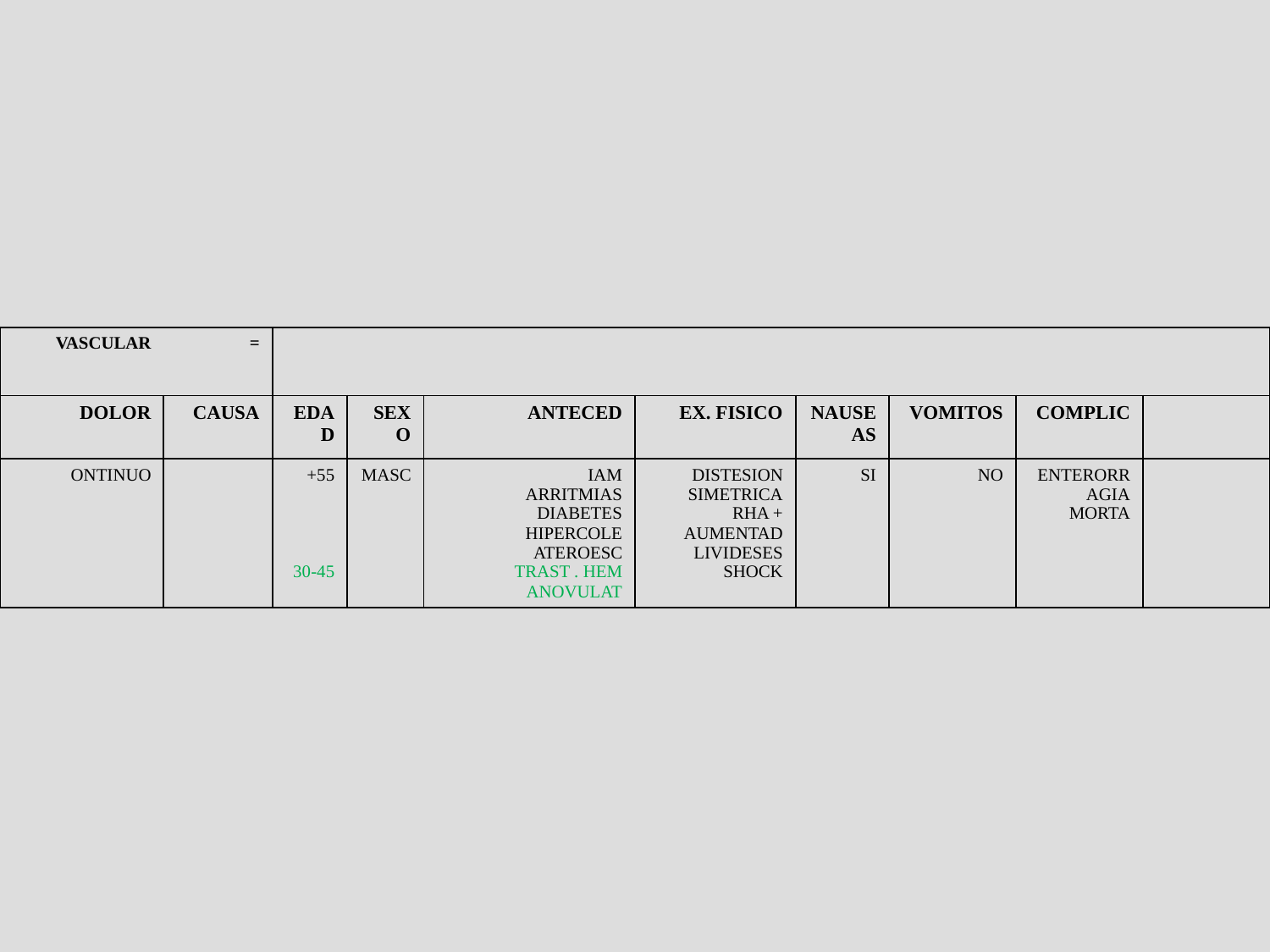

| VASCULAR | = |  |  |  |  |  |  |  |  |
| --- | --- | --- | --- | --- | --- | --- | --- | --- | --- |
| DOLOR | CAUSA | EDAD | SEXO | ANTECED | EX. FISICO | NAUSEAS | VOMITOS | COMPLIC |  |
| ONTINUO |  | +55 30-45 | MASC | IAM ARRITMIAS DIABETES HIPERCOLE ATEROESC TRAST . HEM ANOVULAT | DISTESION SIMETRICA RHA + AUMENTAD LIVIDESES SHOCK | SI | NO | ENTERORRAGIA MORTA |  |